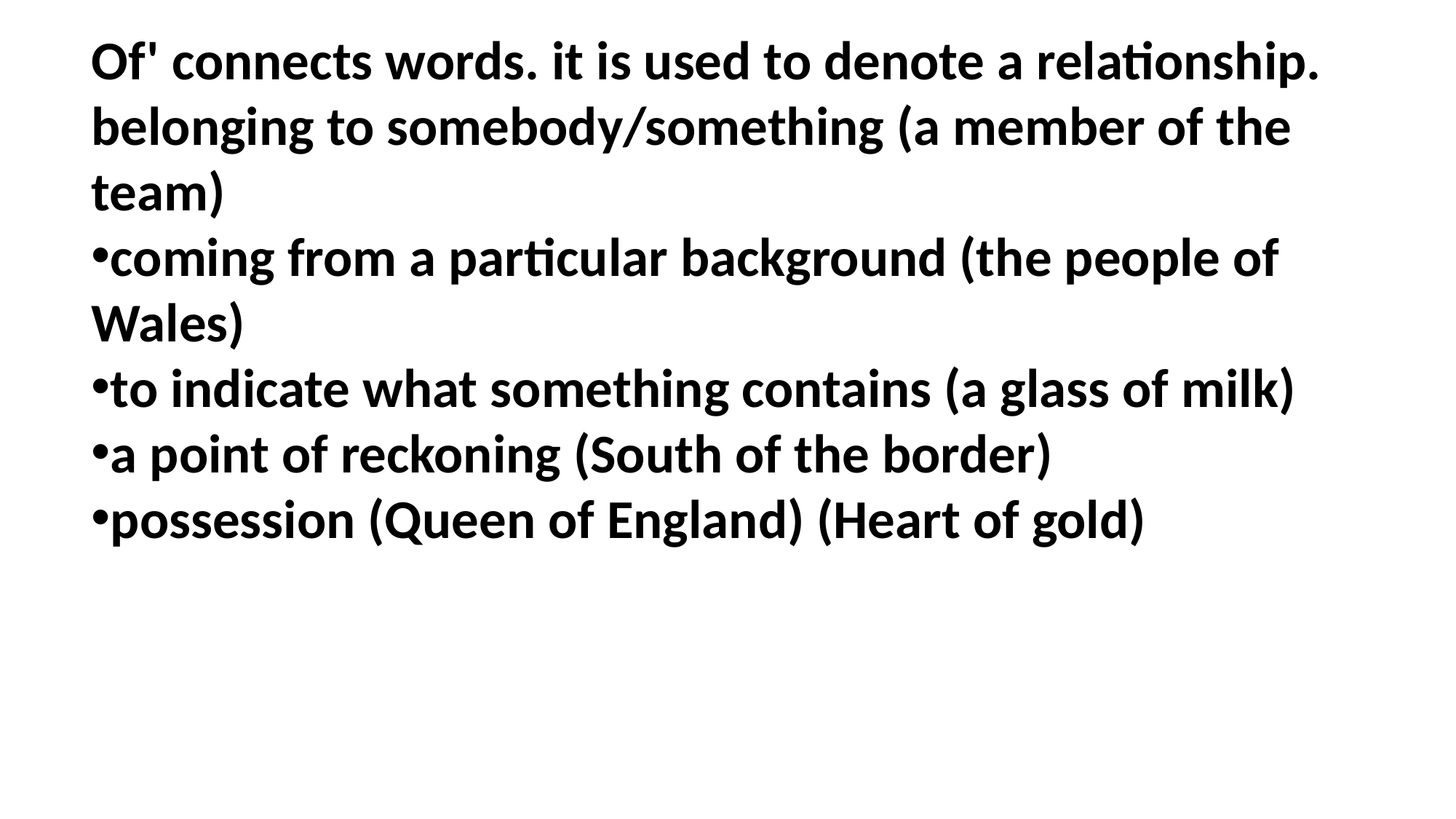

Of' connects words. it is used to denote a relationship. belonging to somebody/something (a member of the team)
coming from a particular background (the people of Wales)
to indicate what something contains (a glass of milk)
a point of reckoning (South of the border)
possession (Queen of England) (Heart of gold)